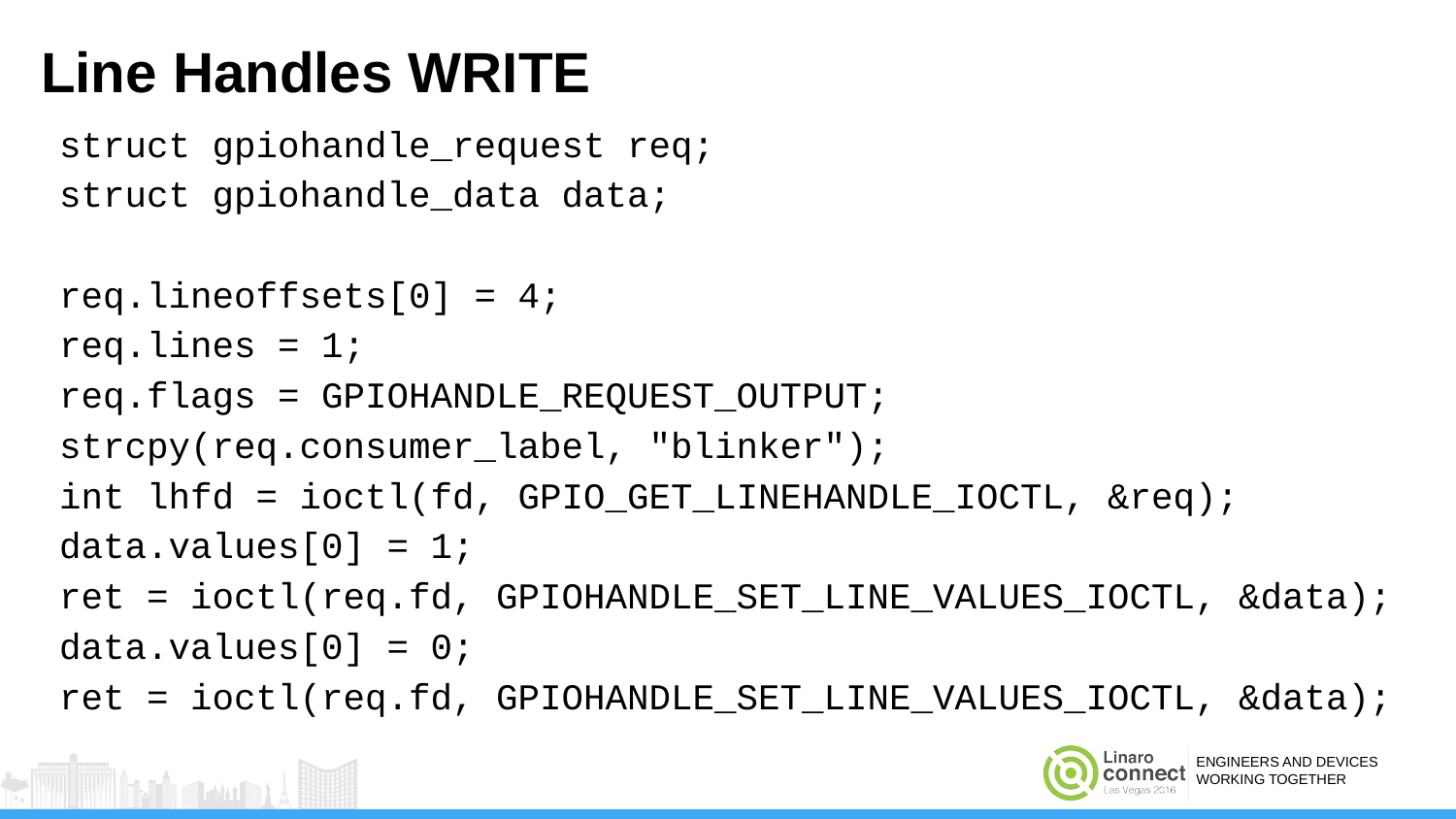

# Line Handles WRITE
struct gpiohandle_request req;
struct gpiohandle_data data;

req.lineoffsets[0] = 4;
req.lines = 1;
req.flags = GPIOHANDLE_REQUEST_OUTPUT;
strcpy(req.consumer_label, "blinker");
int lhfd = ioctl(fd, GPIO_GET_LINEHANDLE_IOCTL, &req);
data.values[0] = 1;
ret = ioctl(req.fd, GPIOHANDLE_SET_LINE_VALUES_IOCTL, &data);
data.values[0] = 0;
ret = ioctl(req.fd, GPIOHANDLE_SET_LINE_VALUES_IOCTL, &data);